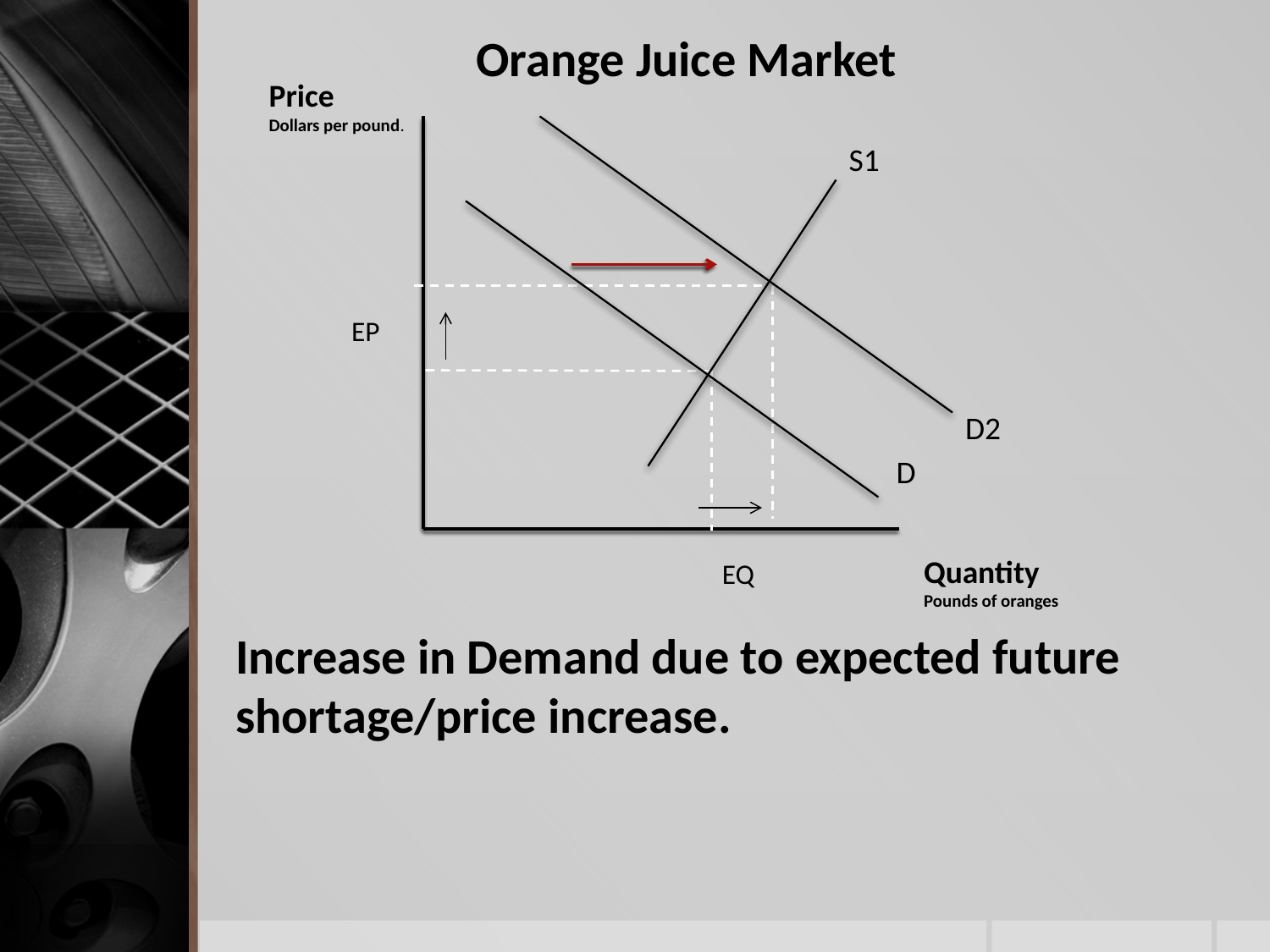

Orange Juice Market
Price
Dollars per pound.
S1
EP
D2
D
Quantity
Pounds of oranges
EQ
# Increase in Demand due to expected future shortage/price increase.